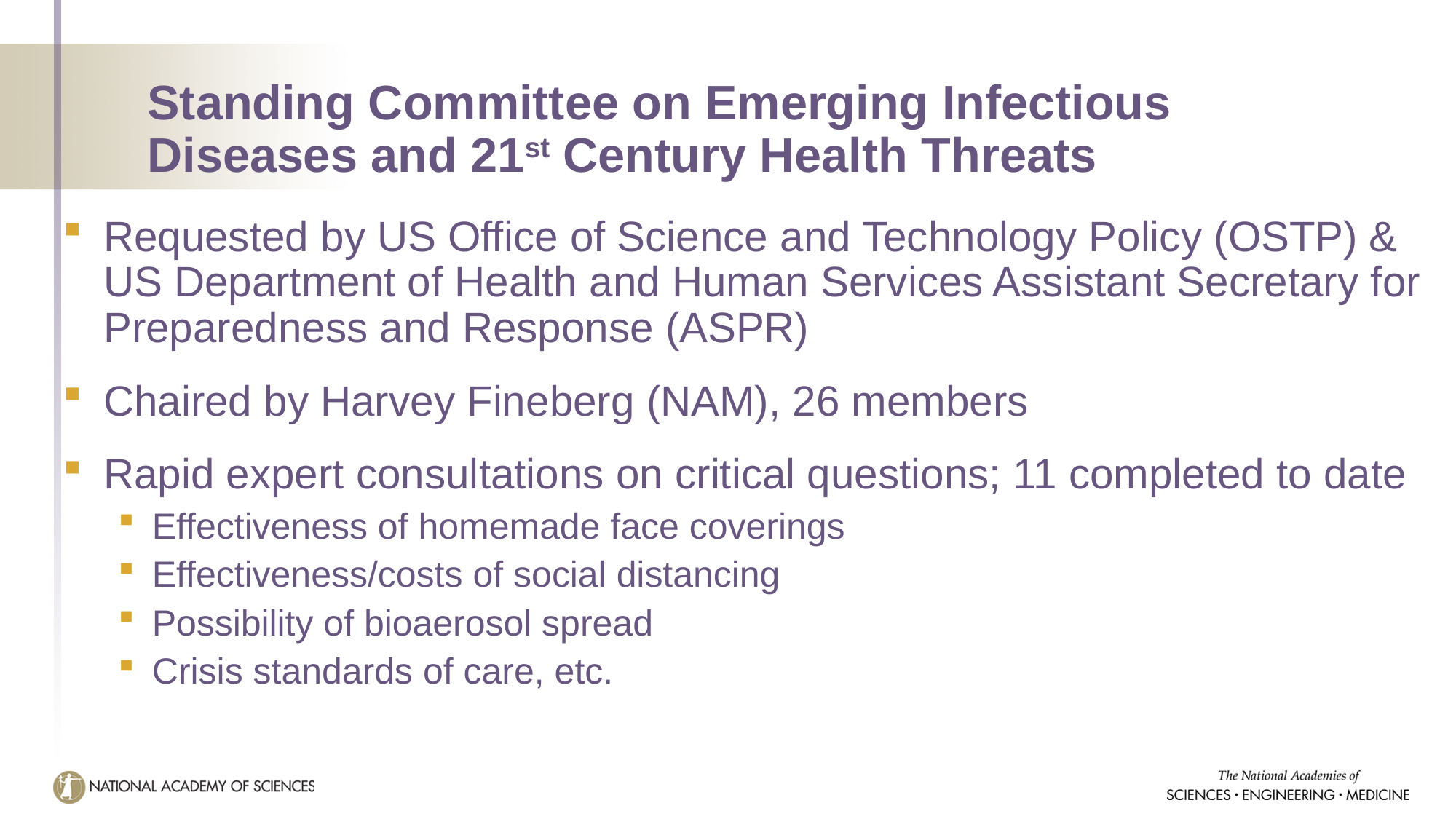

# Standing Committee on Emerging Infectious Diseases and 21st Century Health Threats
Requested by US Office of Science and Technology Policy (OSTP) & US Department of Health and Human Services Assistant Secretary for Preparedness and Response (ASPR)
Chaired by Harvey Fineberg (NAM), 26 members
Rapid expert consultations on critical questions; 11 completed to date
Effectiveness of homemade face coverings
Effectiveness/costs of social distancing
Possibility of bioaerosol spread
Crisis standards of care, etc.